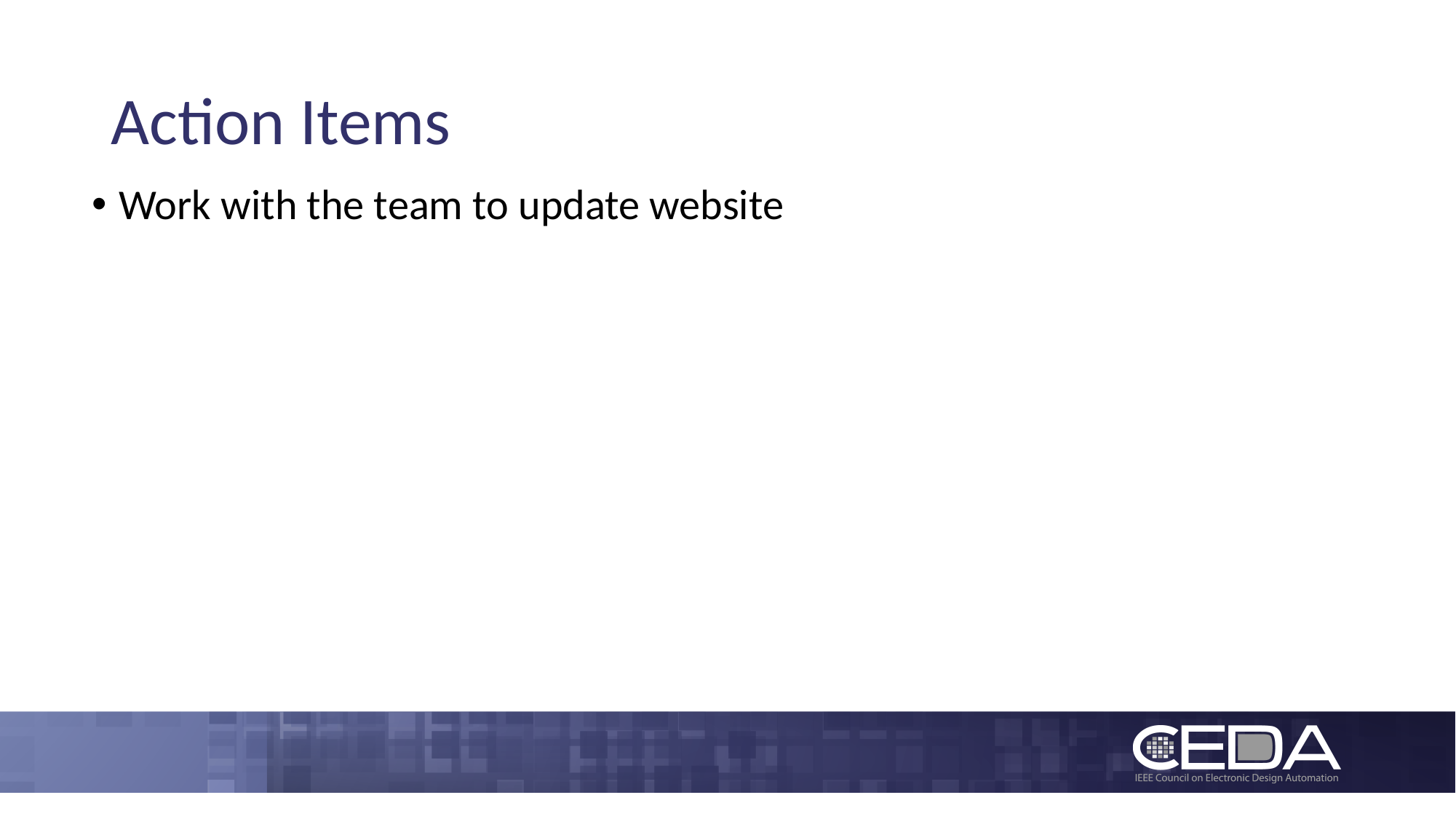

# Action Items
Work with the team to update website